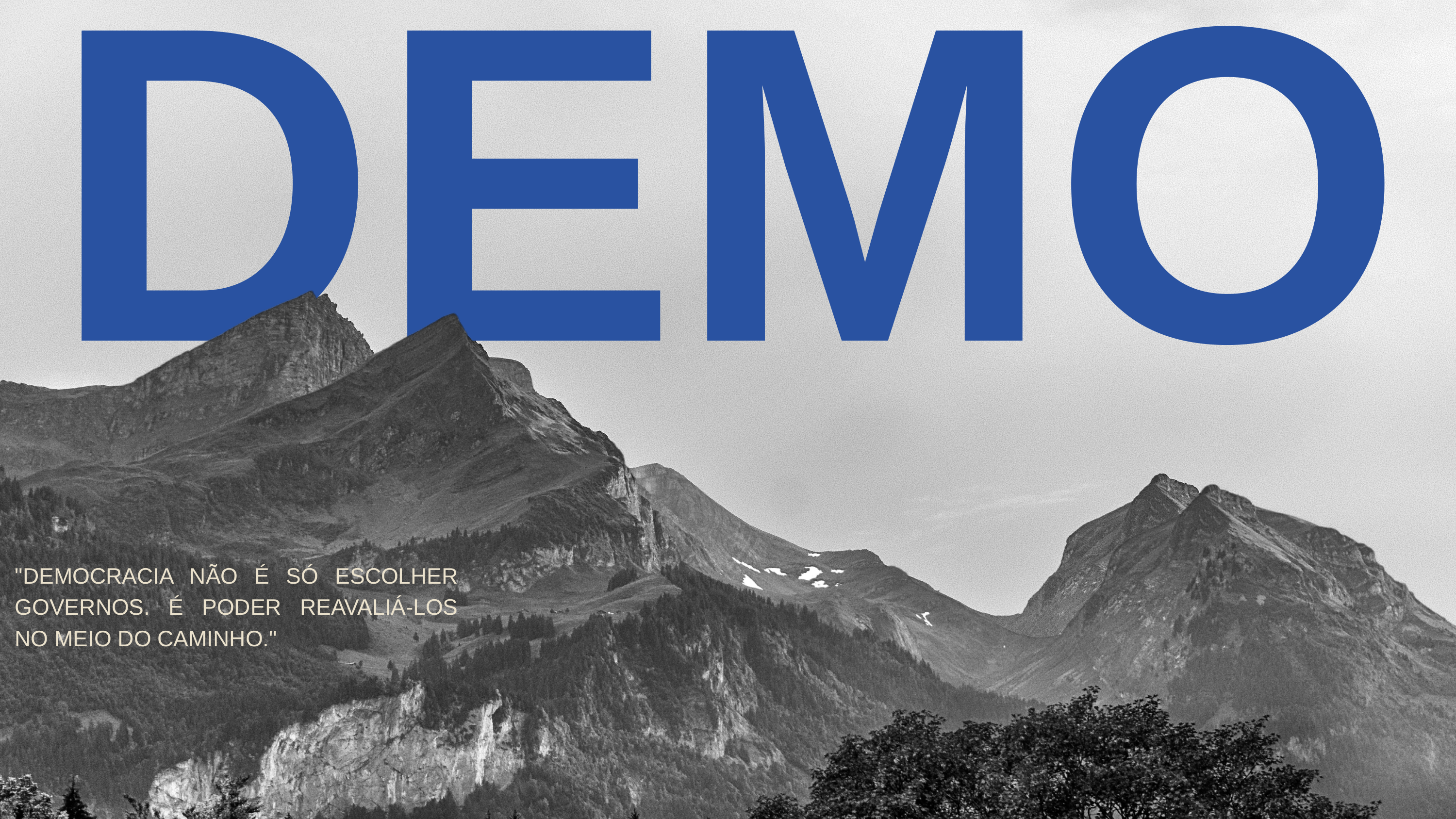

DEMOCRACIA

"DEMOCRACIA NÃO É SÓ ESCOLHER GOVERNOS. É PODER REAVALIÁ-LOS NO MEIO DO CAMINHO."